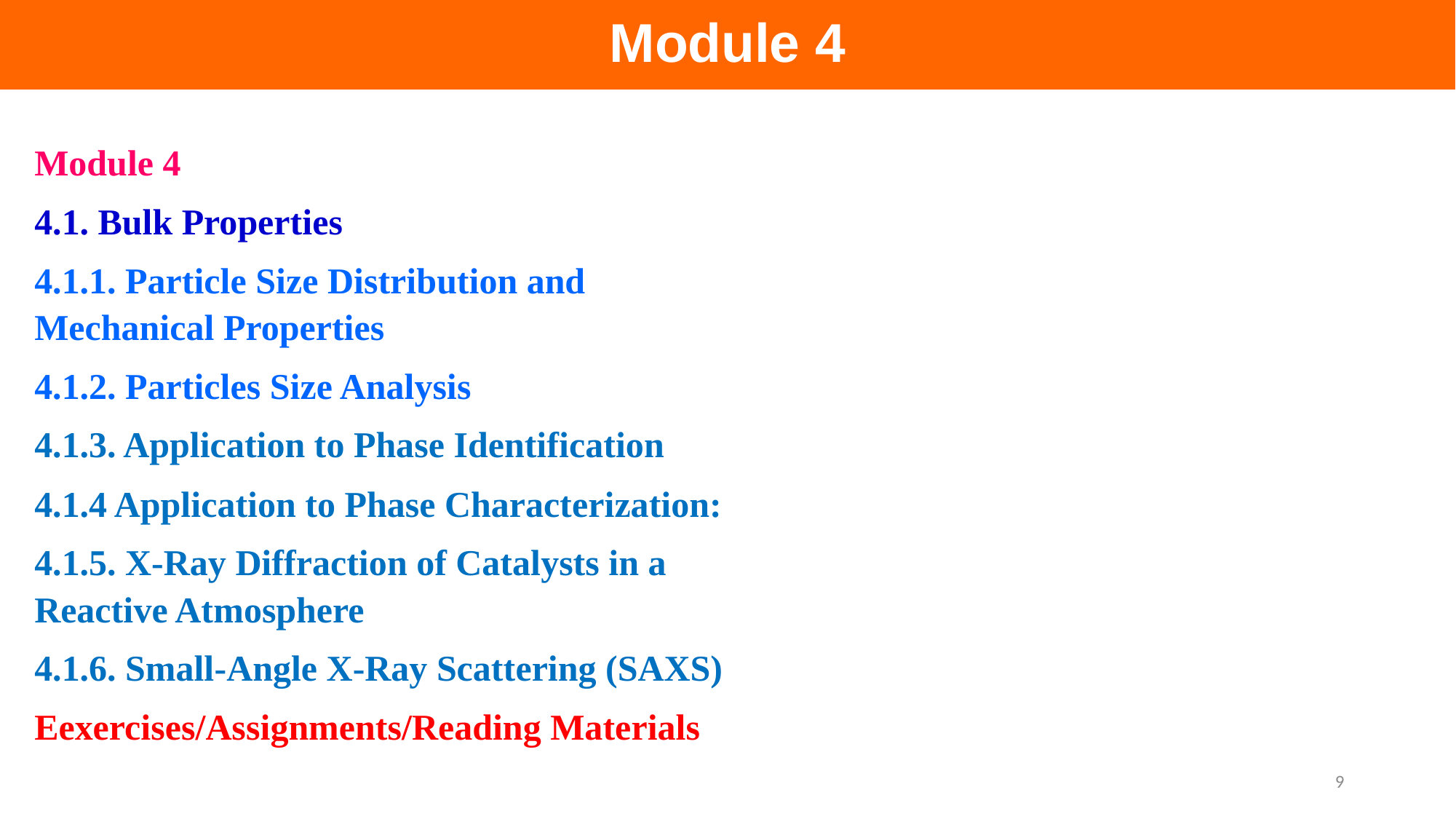

Module 4
Module 4
4.1. Bulk Properties
4.1.1. Particle Size Distribution and Mechanical Properties
4.1.2. Particles Size Analysis
4.1.3. Application to Phase Identification
4.1.4 Application to Phase Characterization:
4.1.5. X-Ray Diffraction of Catalysts in a Reactive Atmosphere
4.1.6. Small-Angle X-Ray Scattering (SAXS)
Eexercises/Assignments/Reading Materials
9